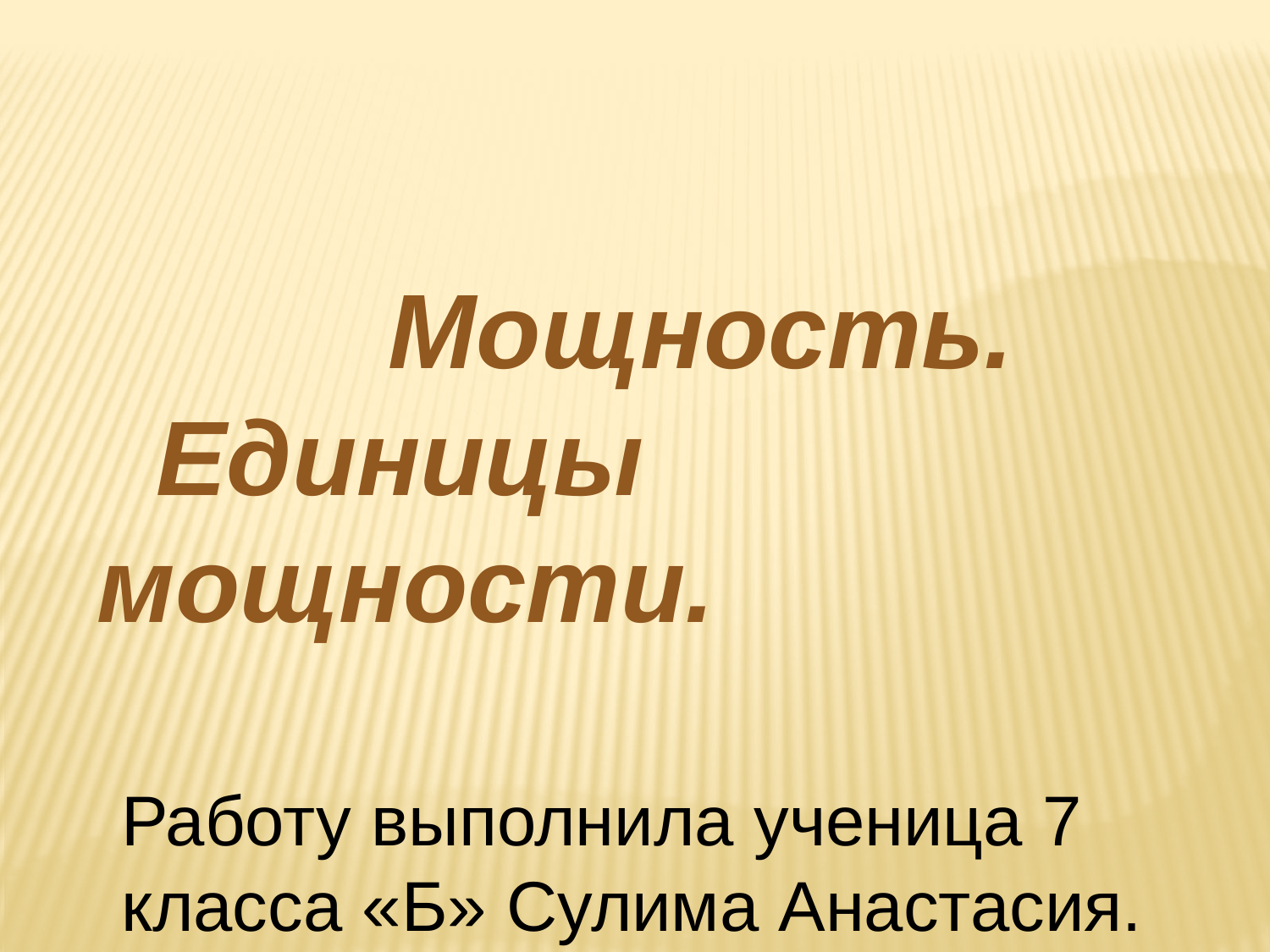

Мощность.
  Единицы  мощности.
Работу выполнила ученица 7 класса «Б» Сулима Анастасия.